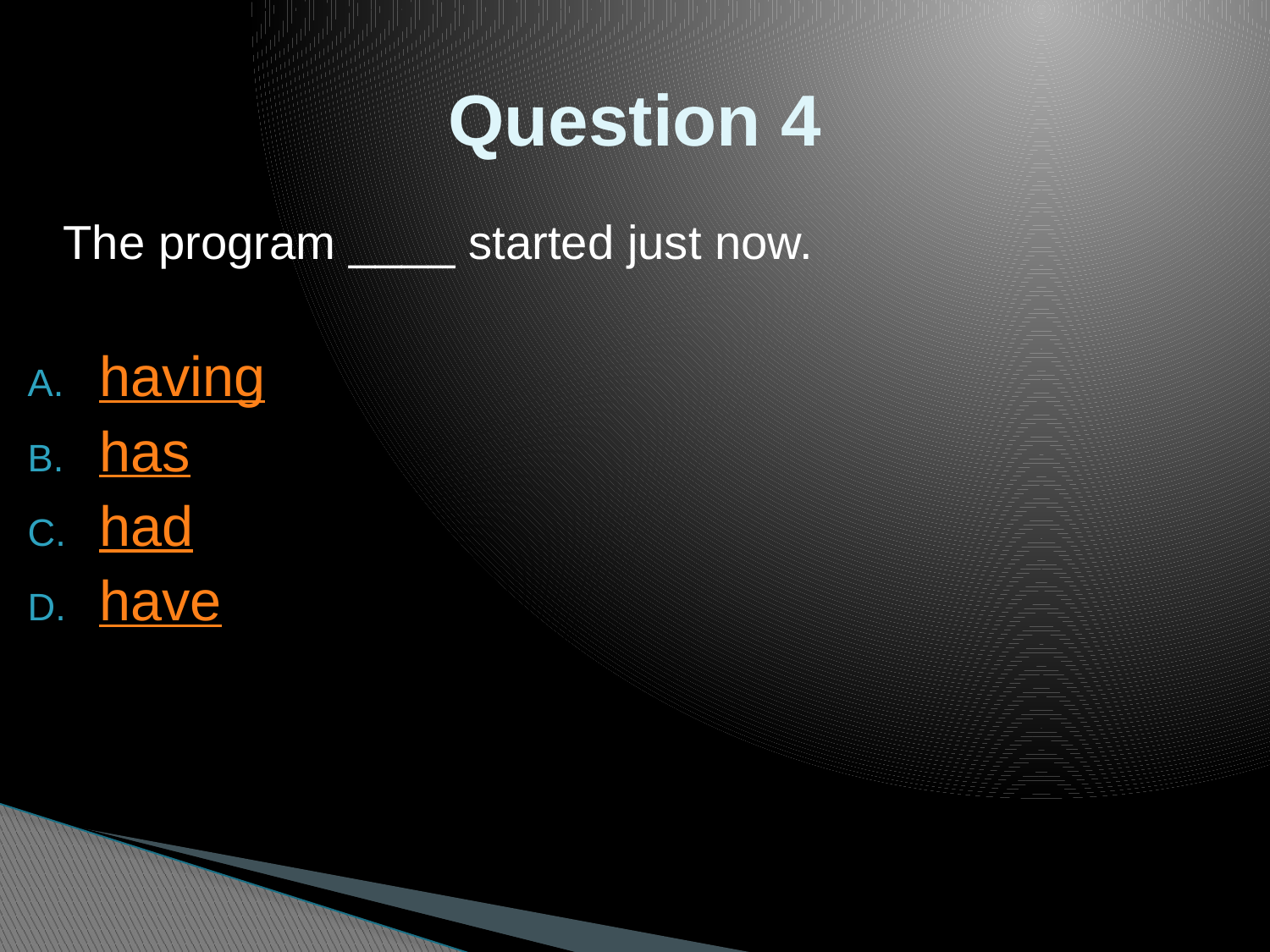

# Question 4
	The program ____ started just now.

having
has
had
have